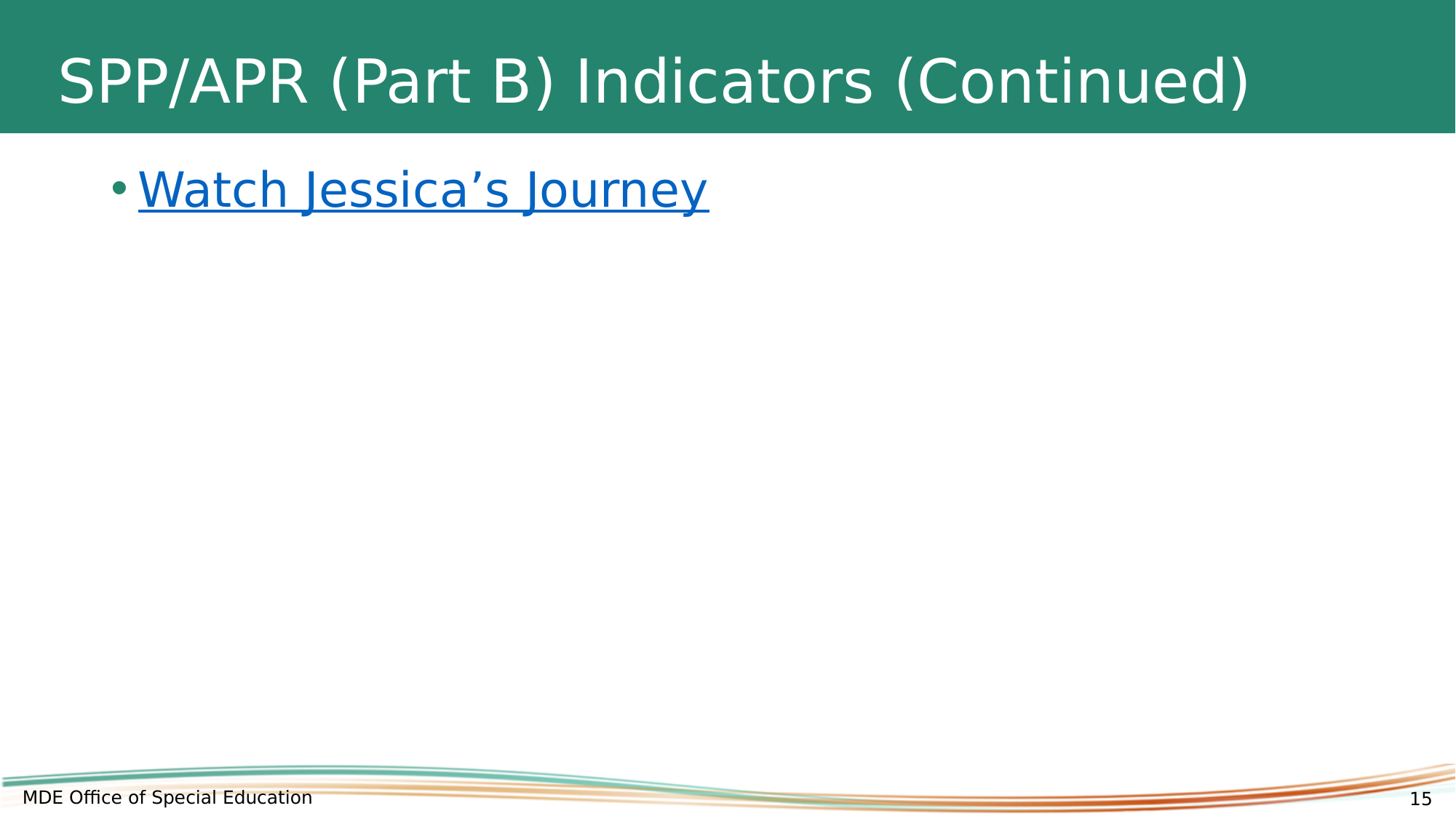

# SPP/APR (Part B) Indicators (Continued)
Watch Jessica’s Journey
MDE Office of Special Education
15